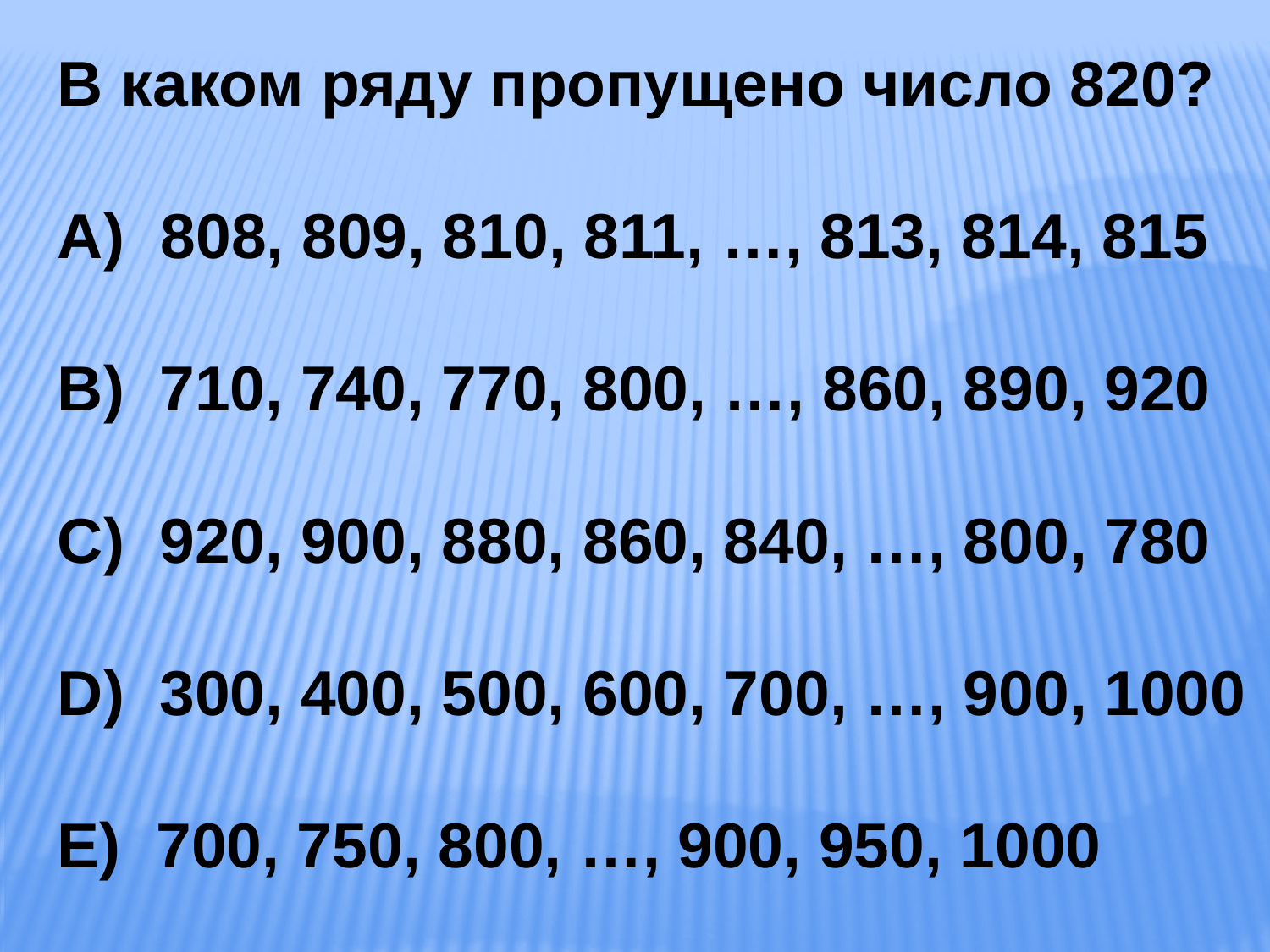

В каком ряду пропущено число 820?

808, 809, 810, 811, …, 813, 814, 815
B)  710, 740, 770, 800, …, 860, 890, 920
C)  920, 900, 880, 860, 840, …, 800, 780
D)  300, 400, 500, 600, 700, …, 900, 1000
E)  700, 750, 800, …, 900, 950, 1000